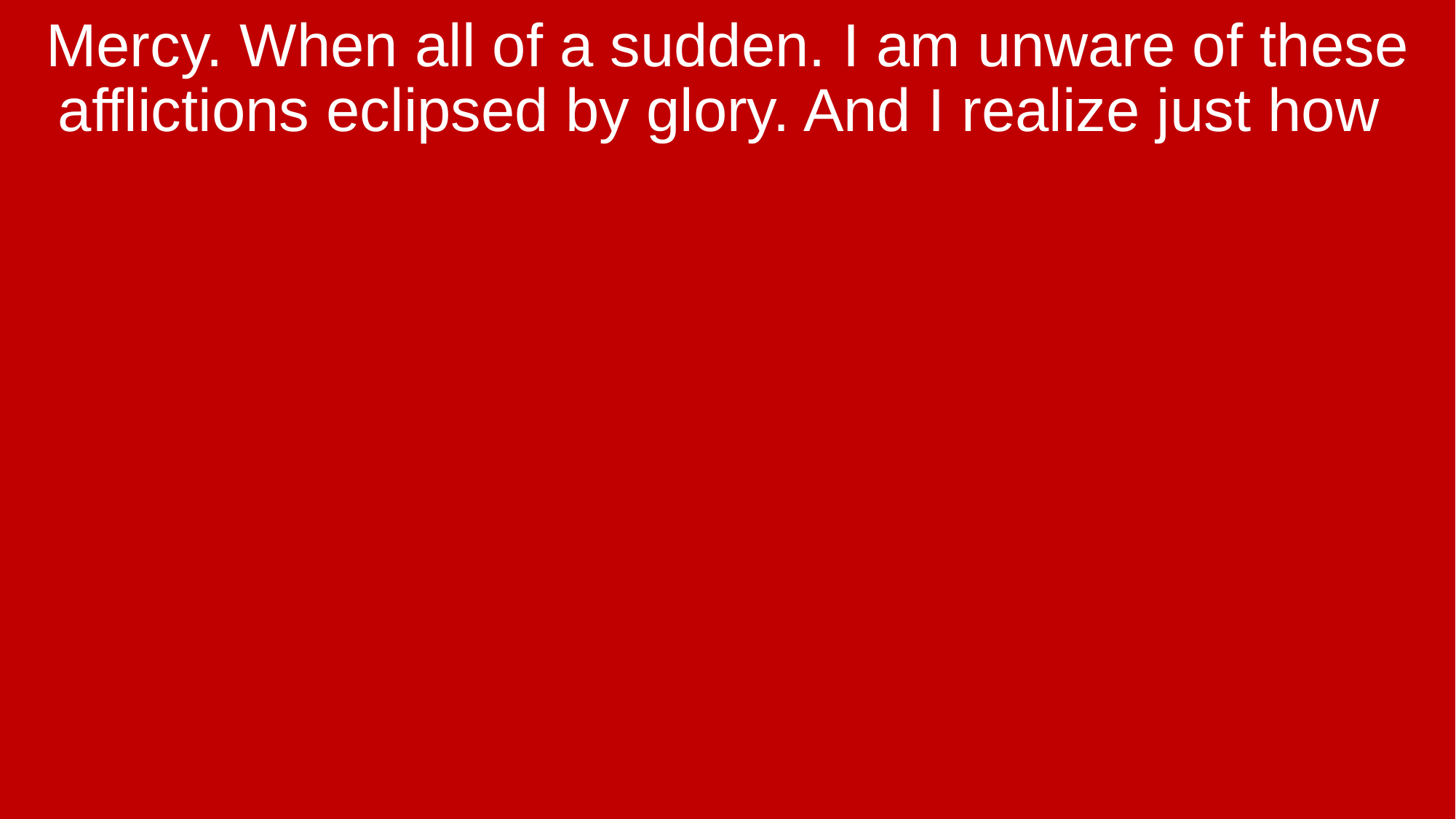

Mercy. When all of a sudden. I am unware of these afflictions eclipsed by glory. And I realize just how